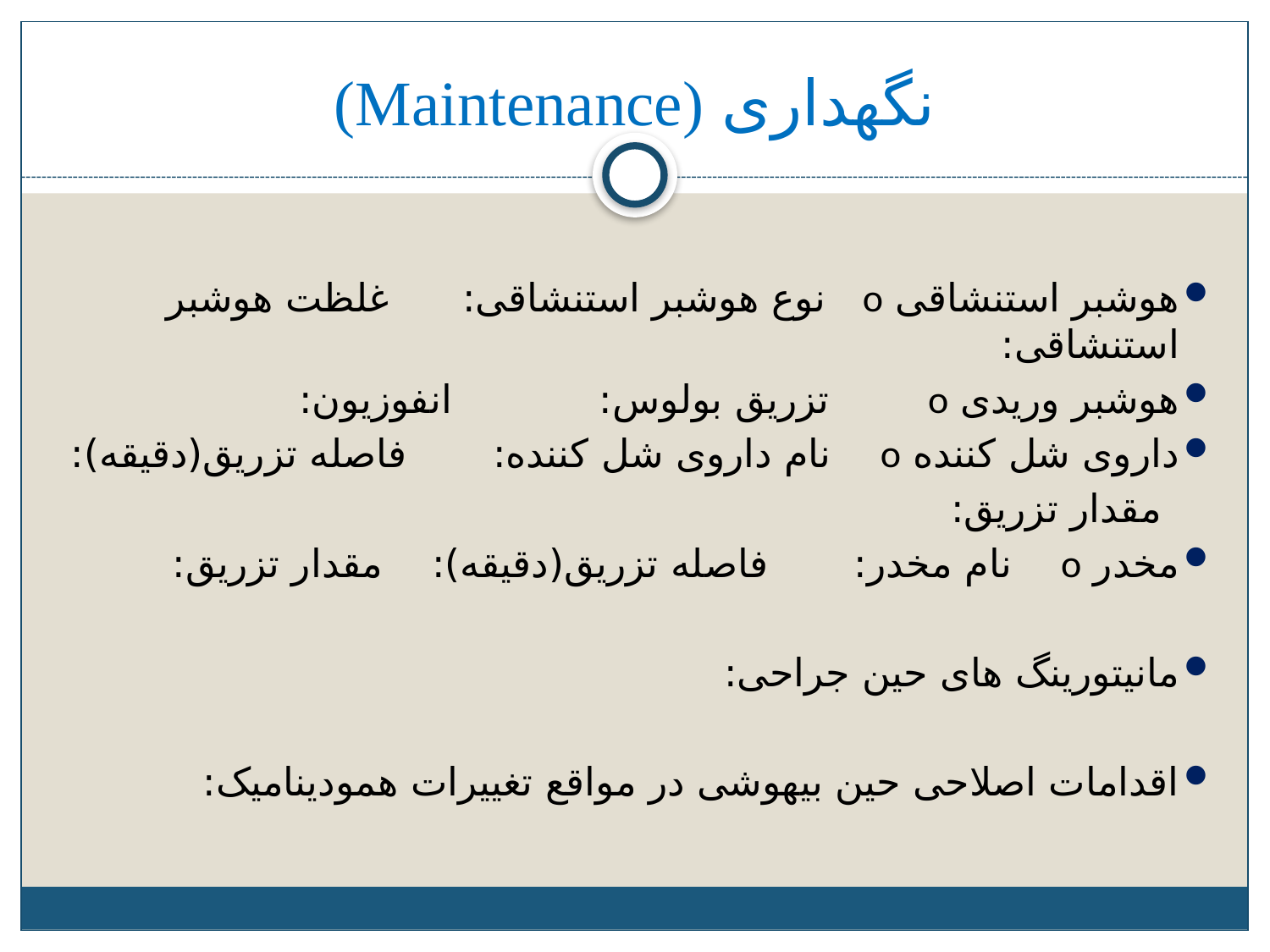

# نگهداری (Maintenance)

هوشبر استنشاقی o   نوع هوشبر استنشاقی:      غلظت هوشبر استنشاقی:
هوشبر وریدی o        تزریق بولوس:            انفوزیون:
داروی شل کننده o    نام داروی شل کننده:       فاصله تزریق(دقیقه):
    مقدار تزریق:
مخدر o    نام مخدر:       فاصله تزریق(دقیقه):    مقدار تزریق:

مانیتورینگ های حین جراحی:

اقدامات اصلاحی حین بیهوشی در مواقع تغییرات همودینامیک: